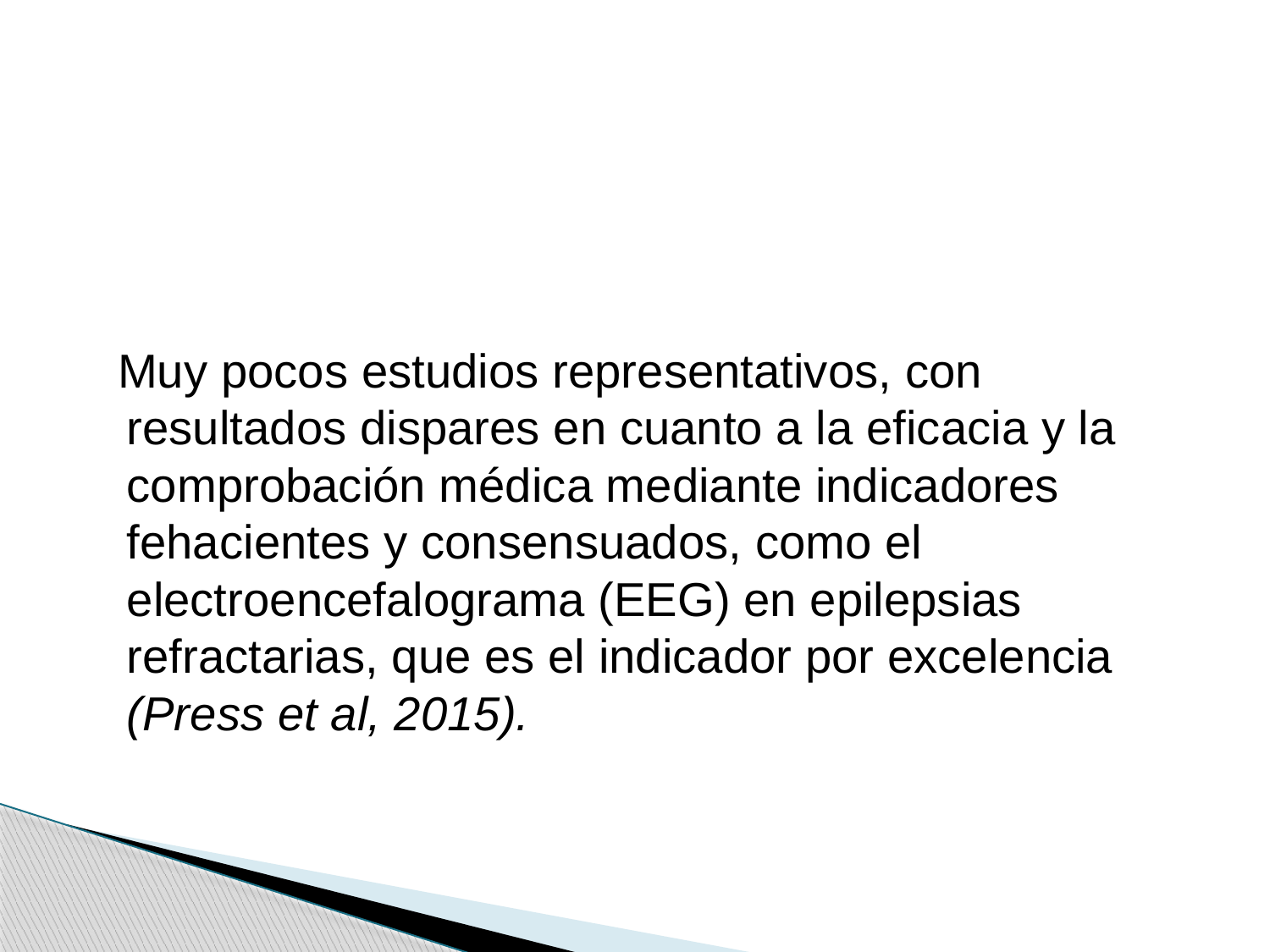

#

  Muy pocos estudios representativos, con resultados dispares en cuanto a la eficacia y la comprobación médica mediante indicadores fehacientes y consensuados, como el electroencefalograma (EEG) en epilepsias refractarias, que es el indicador por excelencia (Press et al, 2015).